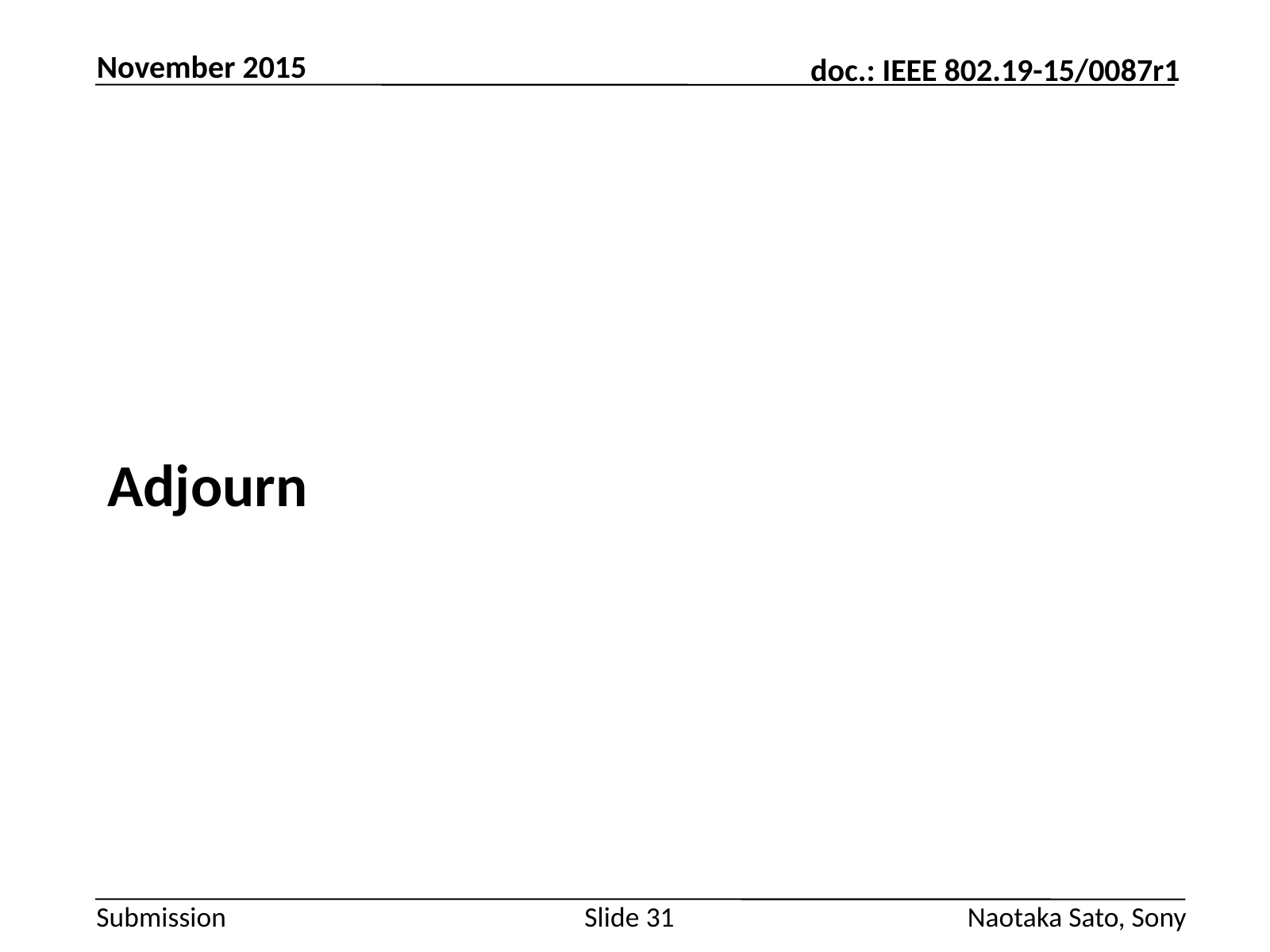

November 2015
#

Adjourn
Slide 31
Naotaka Sato, Sony